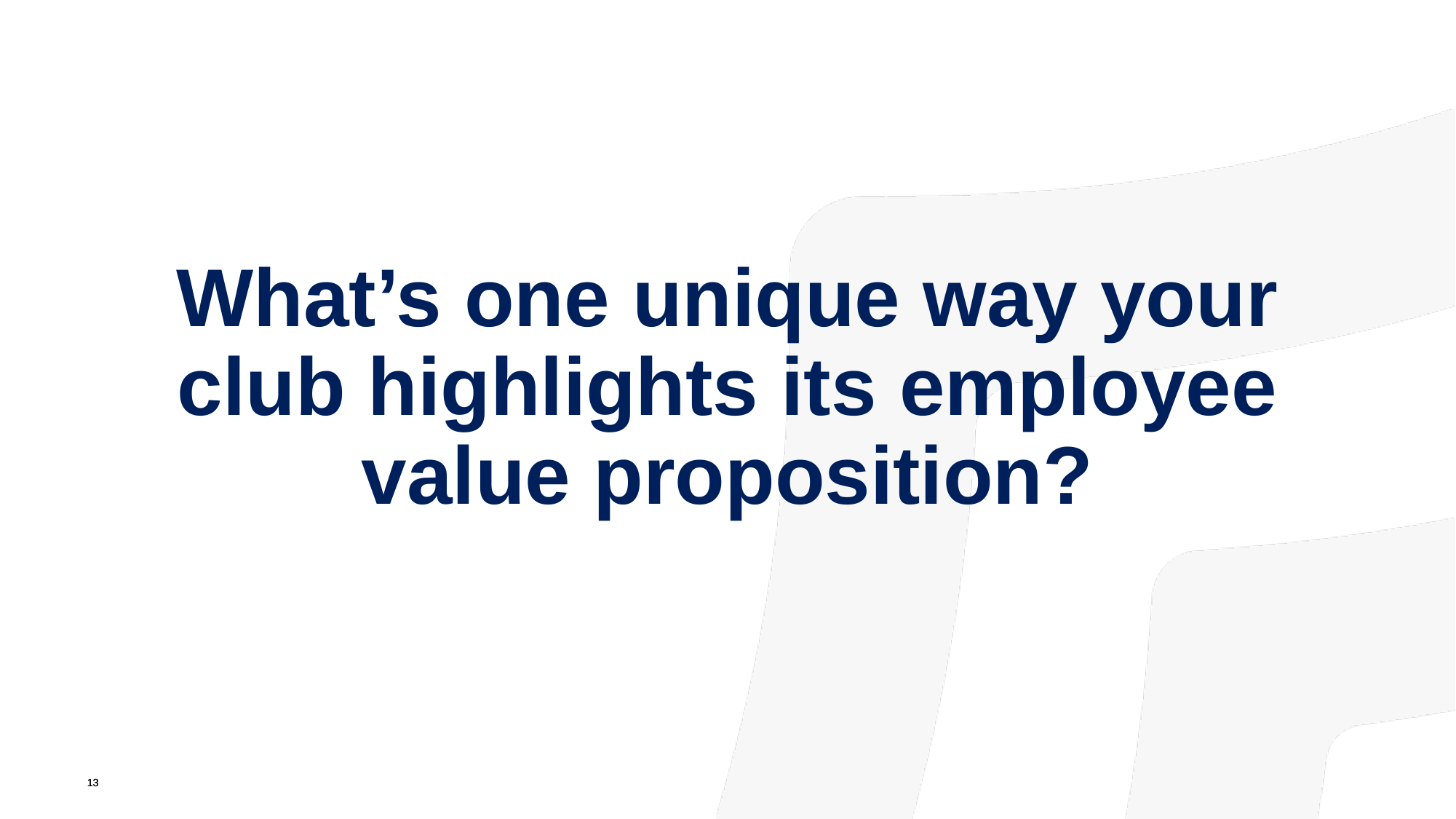

# What’s one unique way your club highlights its employee value proposition?